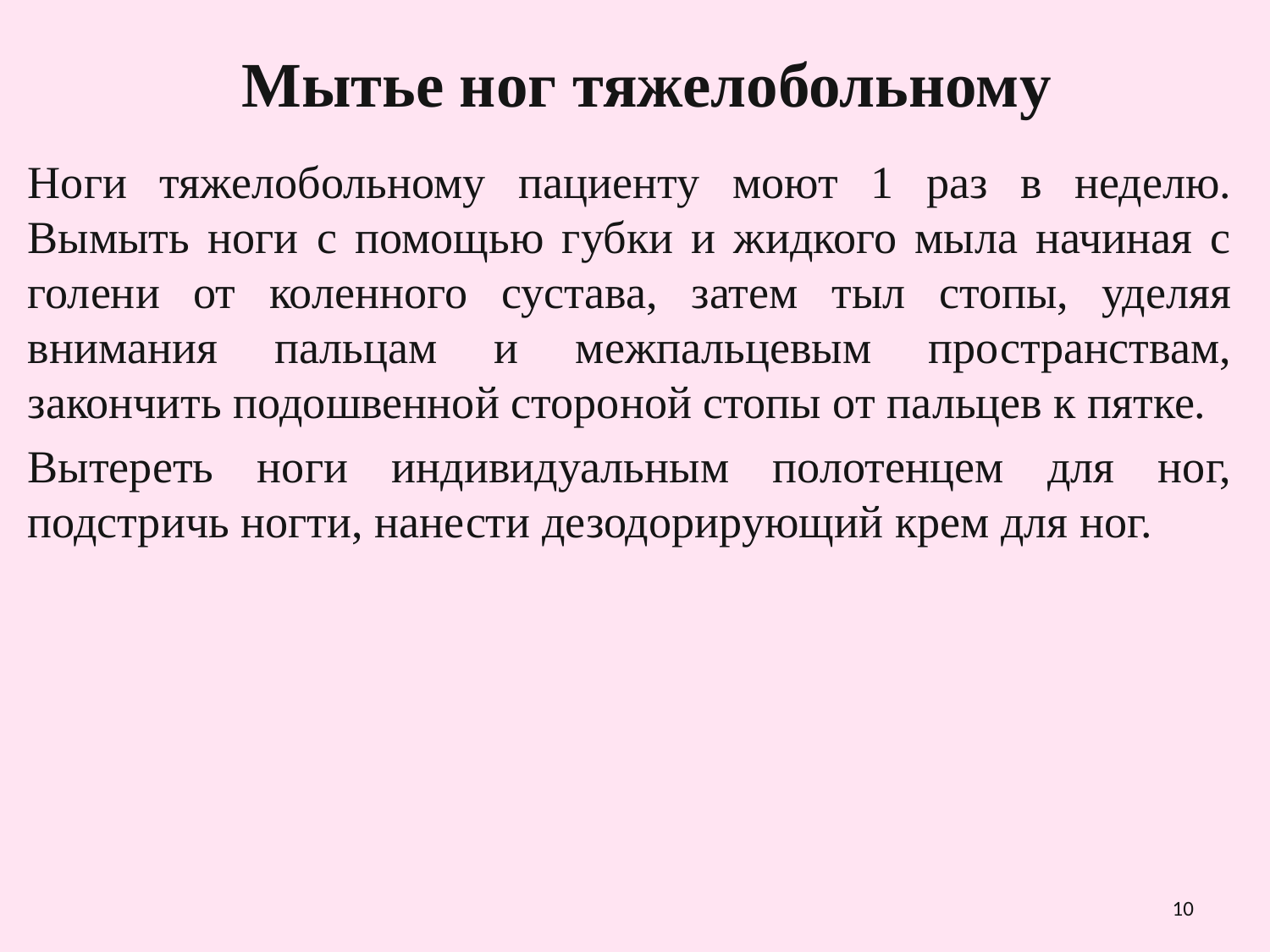

# Мытье ног тяжелобольному
Ноги тяжелобольному пациенту моют 1 раз в неделю. Вымыть ноги с помощью губки и жидкого мыла начиная с голени от коленного сустава, затем тыл стопы, уделяя внимания пальцам и межпальцевым пространствам, закончить подошвенной стороной стопы от пальцев к пятке.
Вытереть ноги индивидуальным полотенцем для ног, подстричь ногти, нанести дезодорирующий крем для ног.

10